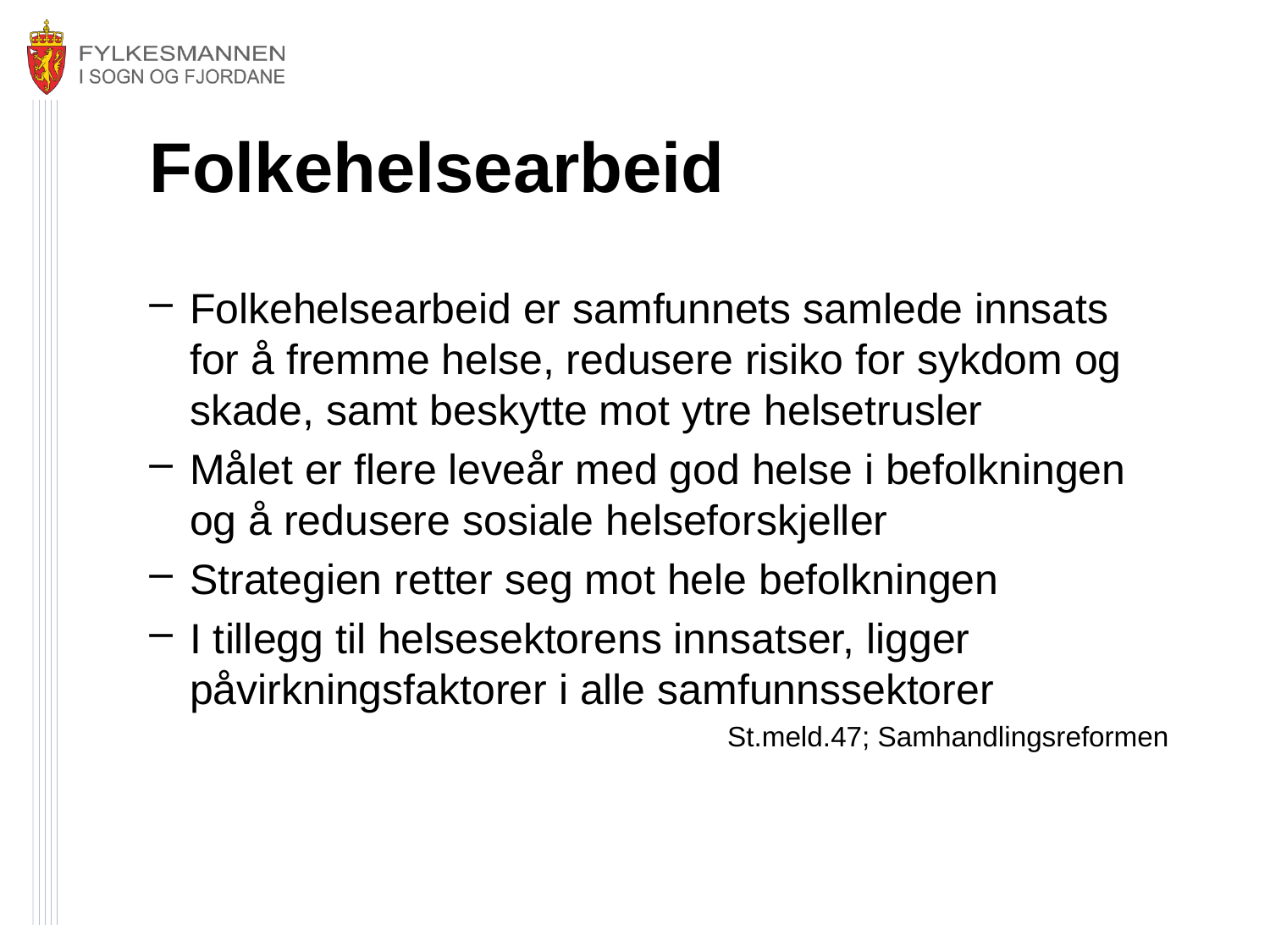

# Folkehelsearbeid
Folkehelsearbeid er samfunnets samlede innsats for å fremme helse, redusere risiko for sykdom og skade, samt beskytte mot ytre helsetrusler
Målet er flere leveår med god helse i befolkningen og å redusere sosiale helseforskjeller
Strategien retter seg mot hele befolkningen
I tillegg til helsesektorens innsatser, ligger påvirkningsfaktorer i alle samfunnssektorer
St.meld.47; Samhandlingsreformen